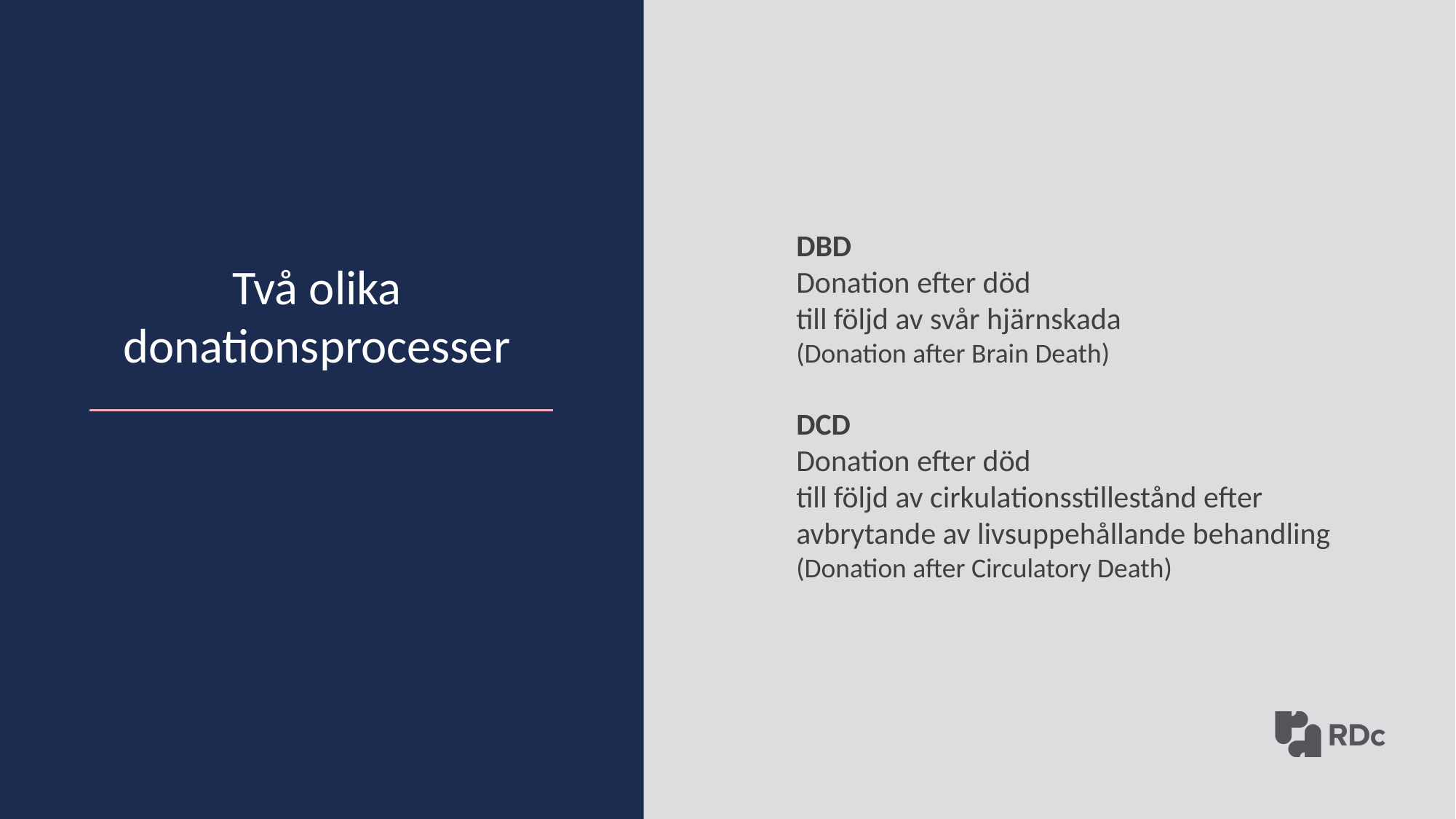

Två olika donationsprocesser

DBD
Donation efter död
till följd av svår hjärnskada
(Donation after Brain Death)

DCD
Donation efter död
till följd av cirkulationsstillestånd efter
avbrytande av livsuppehållande behandling
(Donation after Circulatory Death)